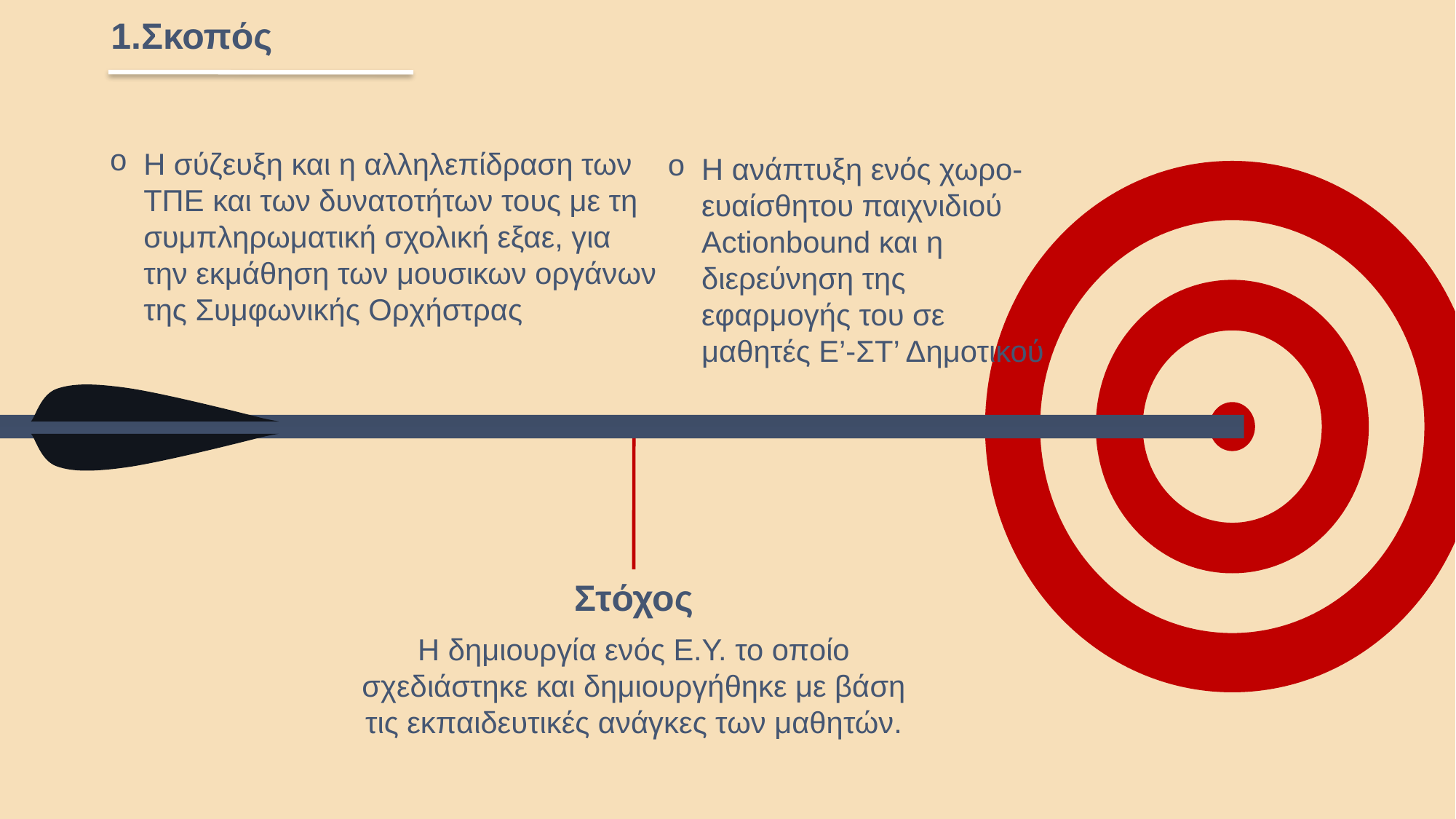

# 1.Σκοπός
Η σύζευξη και η αλληλεπίδραση των ΤΠΕ και των δυνατοτήτων τους με τη συμπληρωματική σχολική εξαε, για την εκμάθηση των μουσικων οργάνων της Συμφωνικής Ορχήστρας
Η ανάπτυξη ενός χωρο-ευαίσθητου παιχνιδιού Actionbound και η διερεύνηση της εφαρμογής του σε μαθητές Ε’-ΣΤ’ Δημοτικού

Στόχος
Η δημιουργία ενός Ε.Υ. το οποίο σχεδιάστηκε και δημιουργήθηκε με βάση τις εκπαιδευτικές ανάγκες των μαθητών.